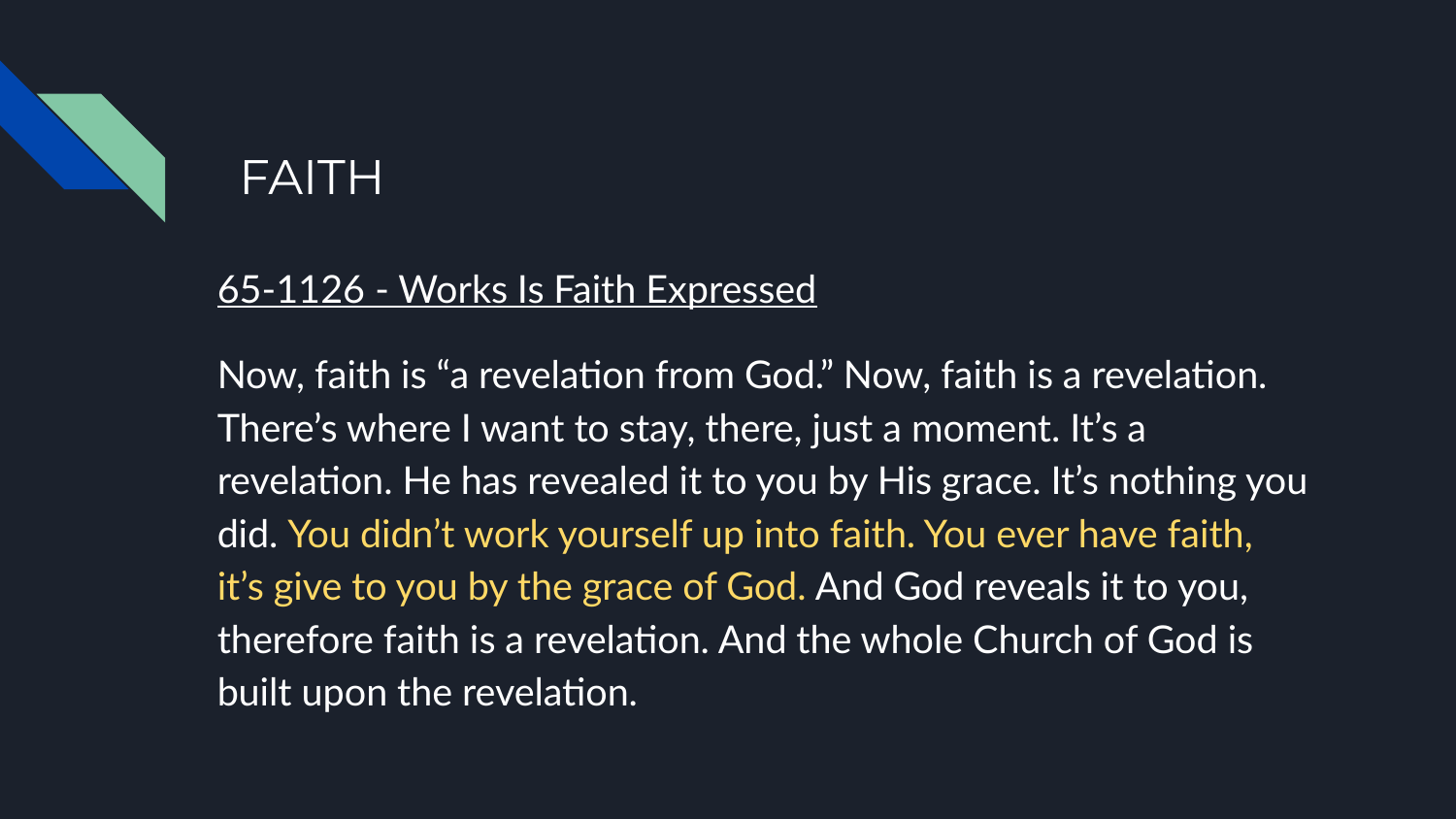

# FAITH
65-1126 - Works Is Faith Expressed
Now, faith is “a revelation from God.” Now, faith is a revelation. There’s where I want to stay, there, just a moment. It’s a revelation. He has revealed it to you by His grace. It’s nothing you did. You didn’t work yourself up into faith. You ever have faith, it’s give to you by the grace of God. And God reveals it to you, therefore faith is a revelation. And the whole Church of God is built upon the revelation.